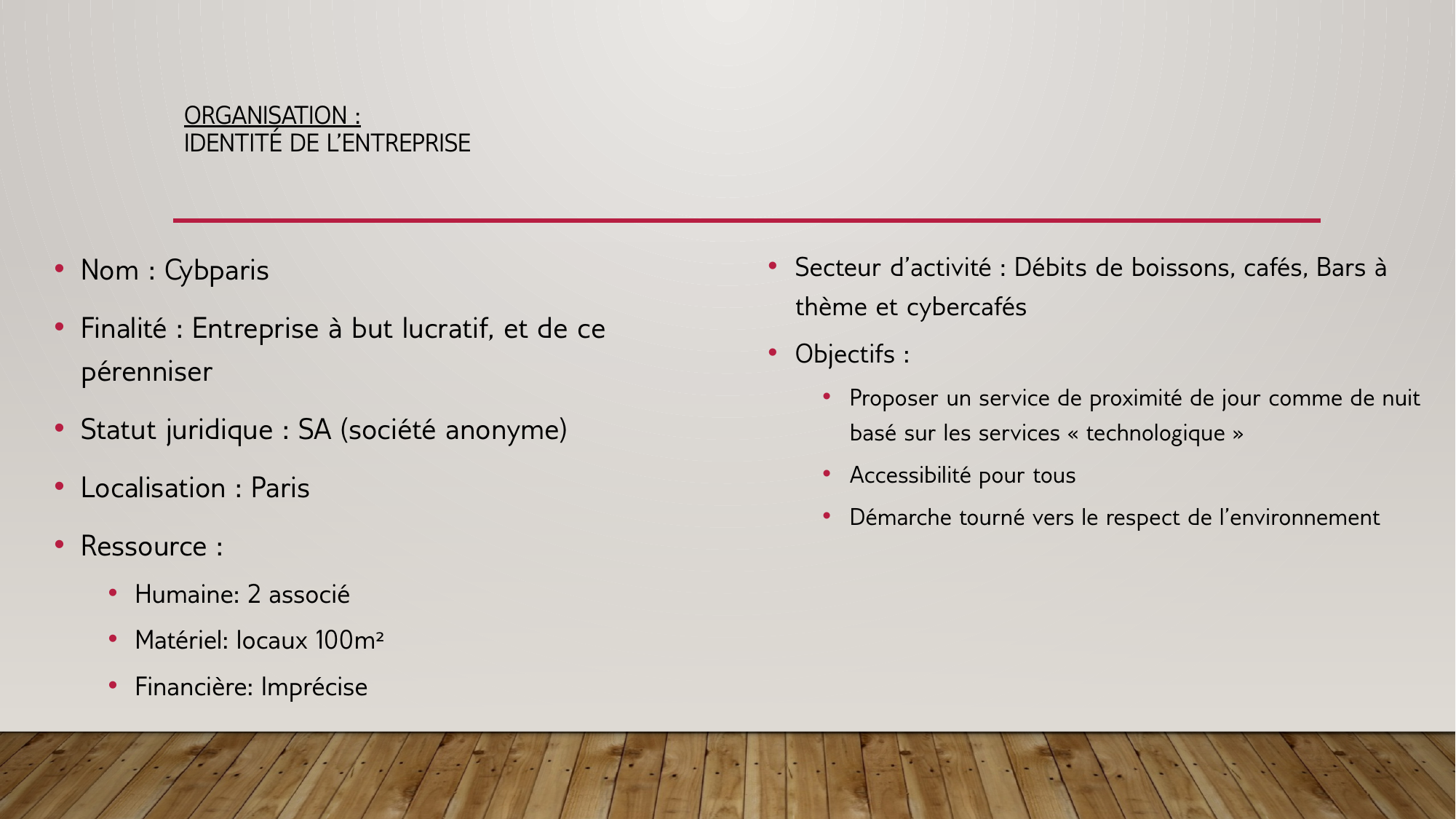

# Organisation : Identité de l’entreprise
Secteur d’activité : Débits de boissons, cafés, Bars à thème et cybercafés
Objectifs :
Proposer un service de proximité de jour comme de nuit basé sur les services « technologique »
Accessibilité pour tous
Démarche tourné vers le respect de l’environnement

Nom : Cybparis
Finalité : Entreprise à but lucratif, et de ce pérenniser
Statut juridique : SA (société anonyme)
Localisation : Paris
Ressource :
Humaine: 2 associé
Matériel: locaux 100m²
Financière: Imprécise